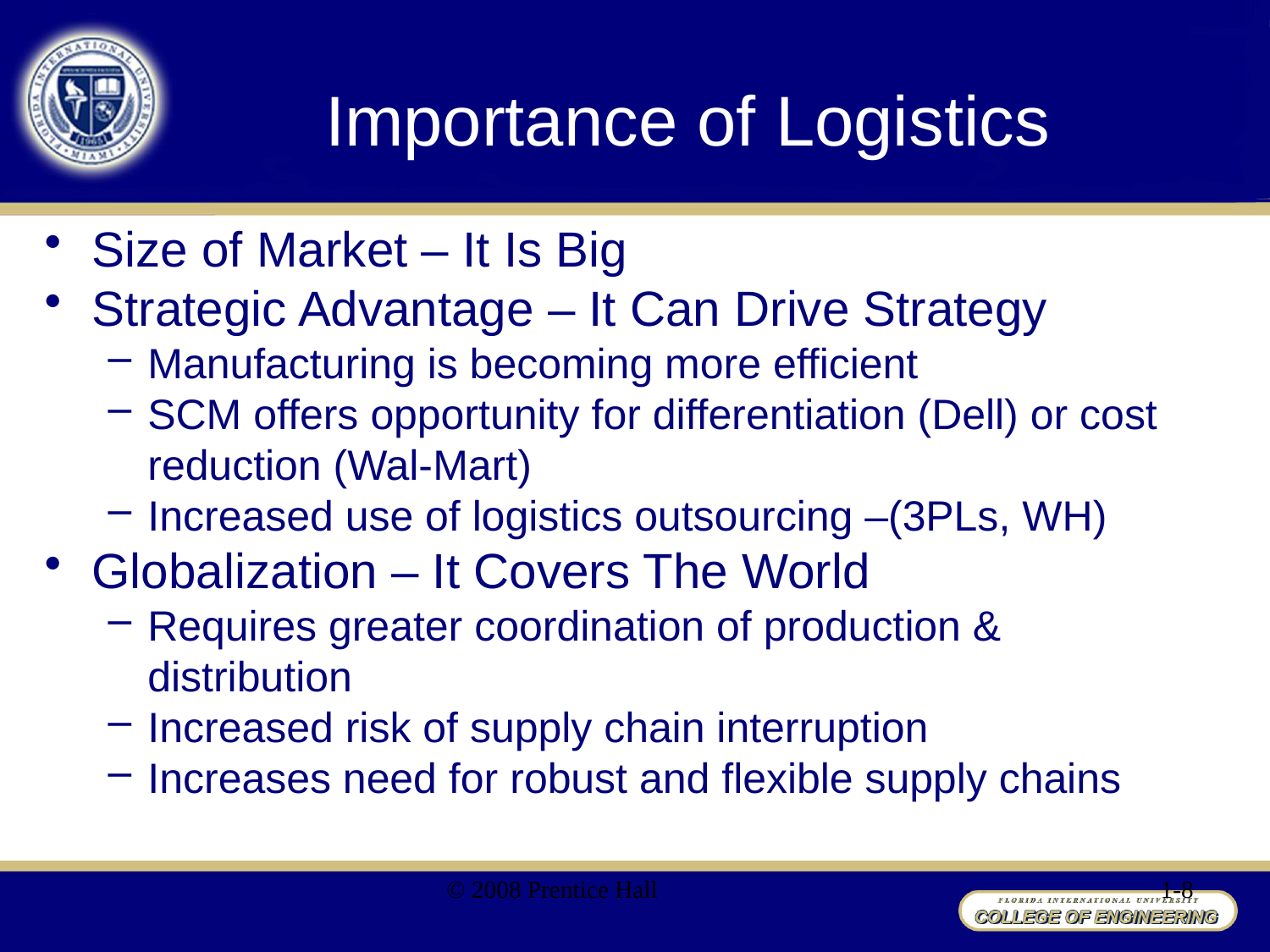

# Importance of Logistics
Size of Market – It Is Big
Strategic Advantage – It Can Drive Strategy
Manufacturing is becoming more efficient
SCM offers opportunity for differentiation (Dell) or cost reduction (Wal-Mart)
Increased use of logistics outsourcing –(3PLs, WH)
Globalization – It Covers The World
Requires greater coordination of production & distribution
Increased risk of supply chain interruption
Increases need for robust and flexible supply chains
© 2008 Prentice Hall
1-8